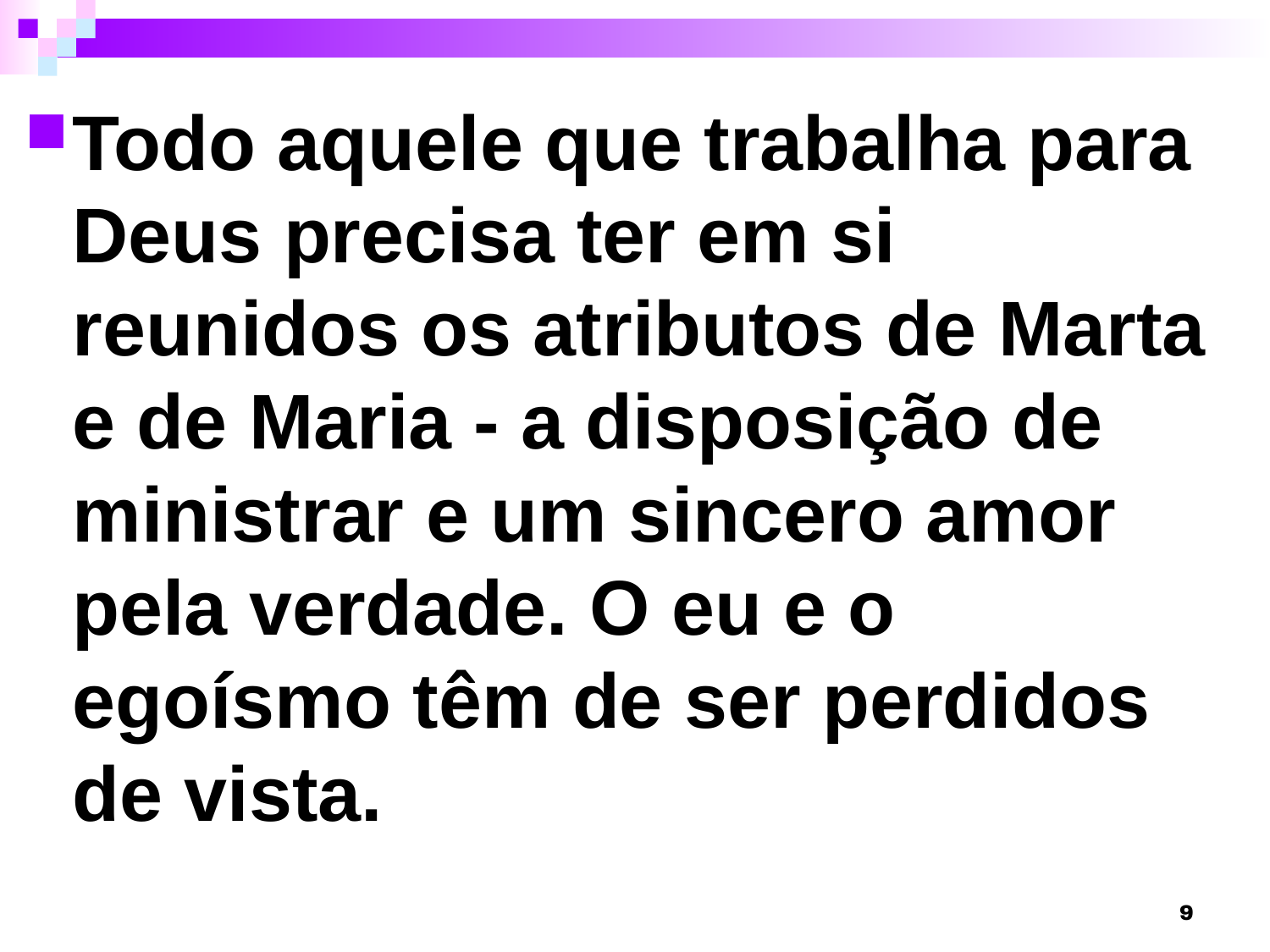

Todo aquele que trabalha para Deus precisa ter em si reunidos os atributos de Marta e de Maria - a disposição de ministrar e um sincero amor pela verdade. O eu e o egoísmo têm de ser perdidos de vista.
9